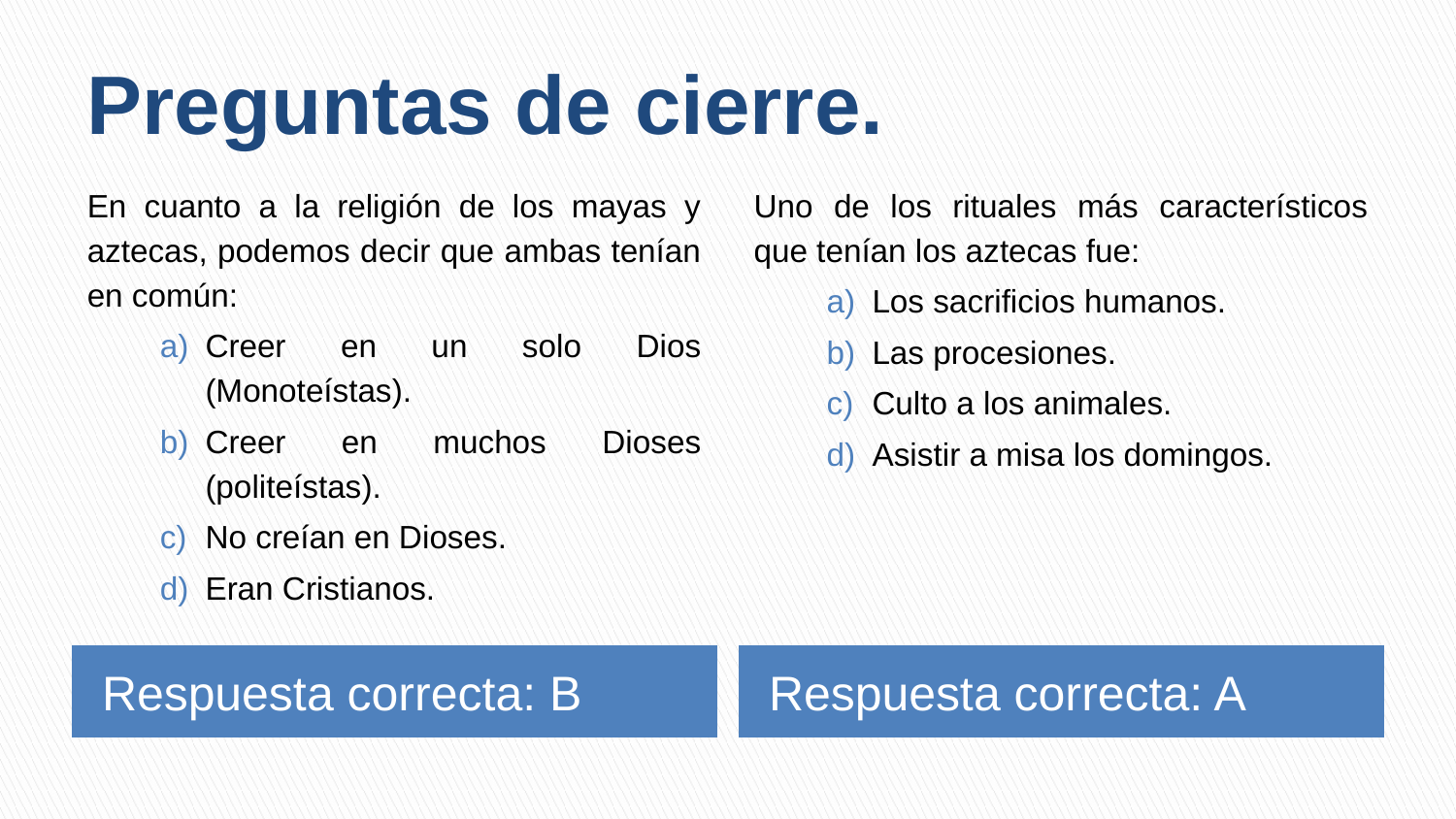

# Preguntas de cierre.
En cuanto a la religión de los mayas y aztecas, podemos decir que ambas tenían en común:
Creer en un solo Dios (Monoteístas).
Creer en muchos Dioses (politeístas).
No creían en Dioses.
Eran Cristianos.
Uno de los rituales más característicos que tenían los aztecas fue:
Los sacrificios humanos.
Las procesiones.
Culto a los animales.
Asistir a misa los domingos.

Respuesta correcta: B
Respuesta correcta: A